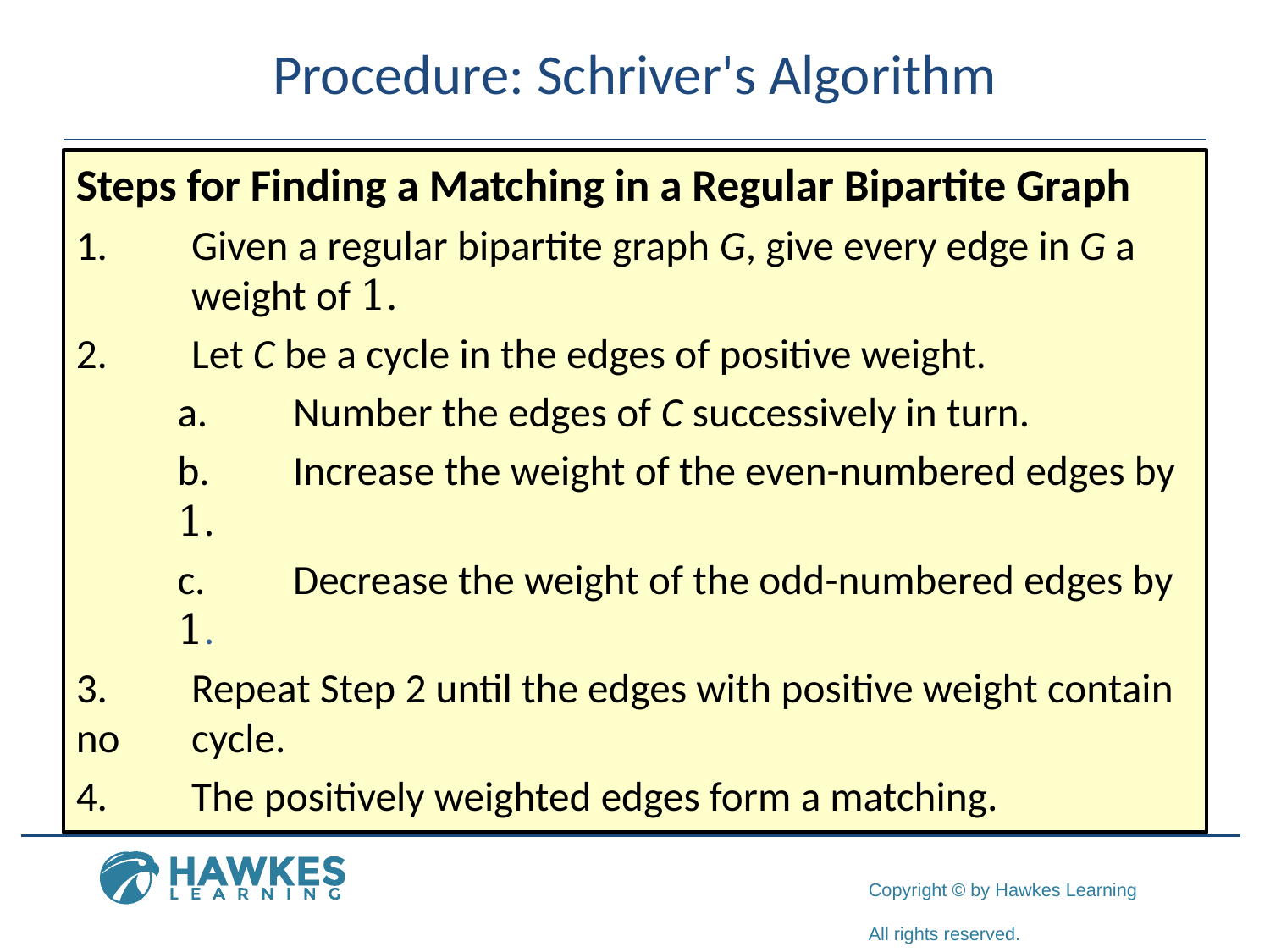

# Procedure: Schriver's Algorithm
Steps for Finding a Matching in a Regular Bipartite Graph
1.	Given a regular bipartite graph G, give every edge in G a 	weight of 1.
2.	​Let C be a cycle in the edges of positive weight.
a.	Number the edges of C successively in turn.
b.​	Increase ​the weight of the even-numbered edges by 1.
c.​	Decrease the weight of the odd-numbered edges by 1.
3.​	Repeat Step 2 until the edges with positive weight contain no 	cycle.
4.​	The positively weighted edges form a matching.